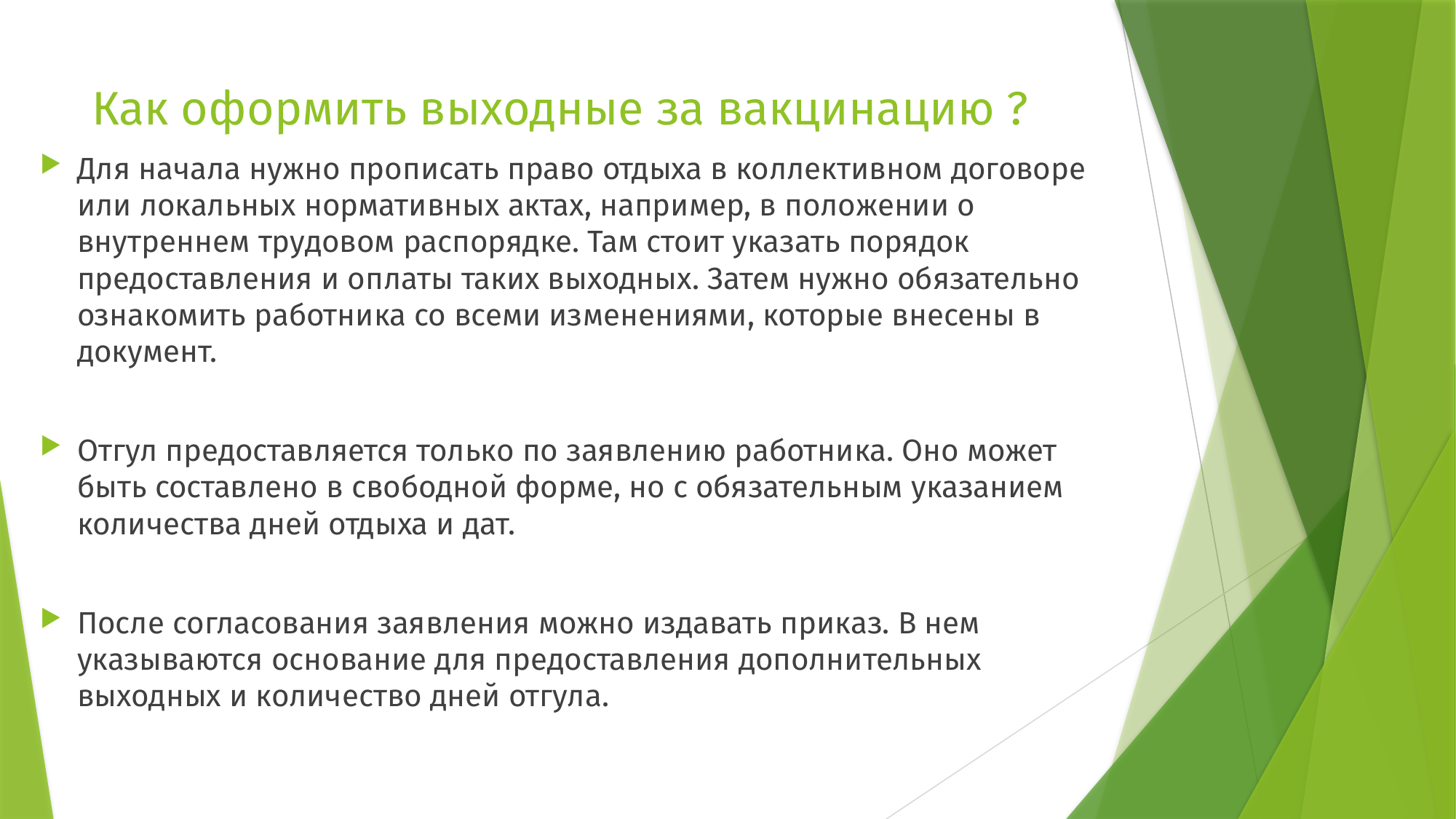

# Как оформить выходные за вакцинацию ?
Для начала нужно прописать право отдыха в коллективном договоре или локальных нормативных актах, например, в положении о внутреннем трудовом распорядке. Там стоит указать порядок предоставления и оплаты таких выходных. Затем нужно обязательно ознакомить работника со всеми изменениями, которые внесены в документ.

Отгул предоставляется только по заявлению работника. Оно может быть составлено в свободной форме, но с обязательным указанием количества дней отдыха и дат.

После согласования заявления можно издавать приказ. В нем указываются основание для предоставления дополнительных выходных и количество дней отгула.